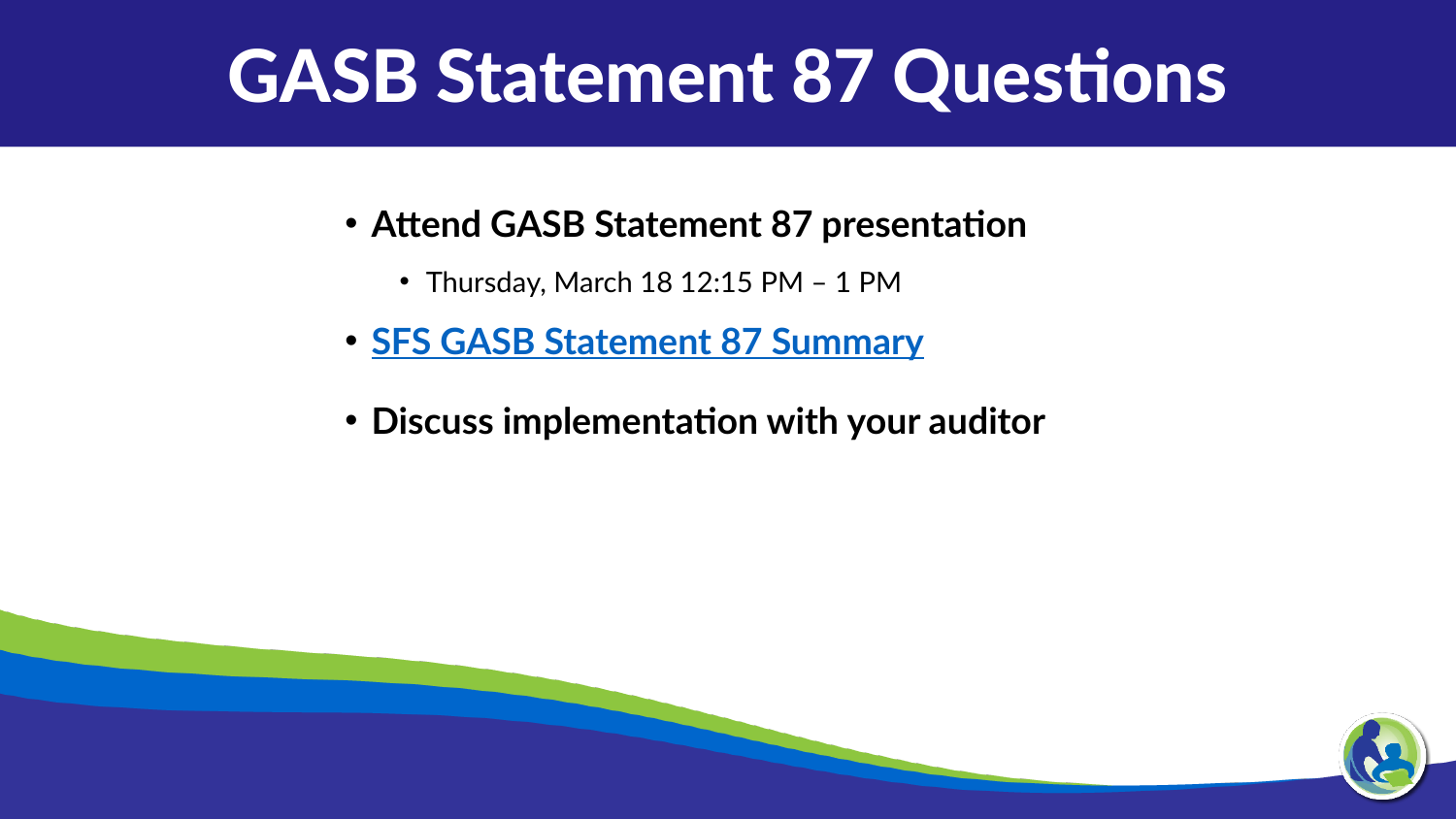

GASB Statement 87 Questions
Attend GASB Statement 87 presentation
Thursday, March 18 12:15 PM – 1 PM
SFS GASB Statement 87 Summary
Discuss implementation with your auditor